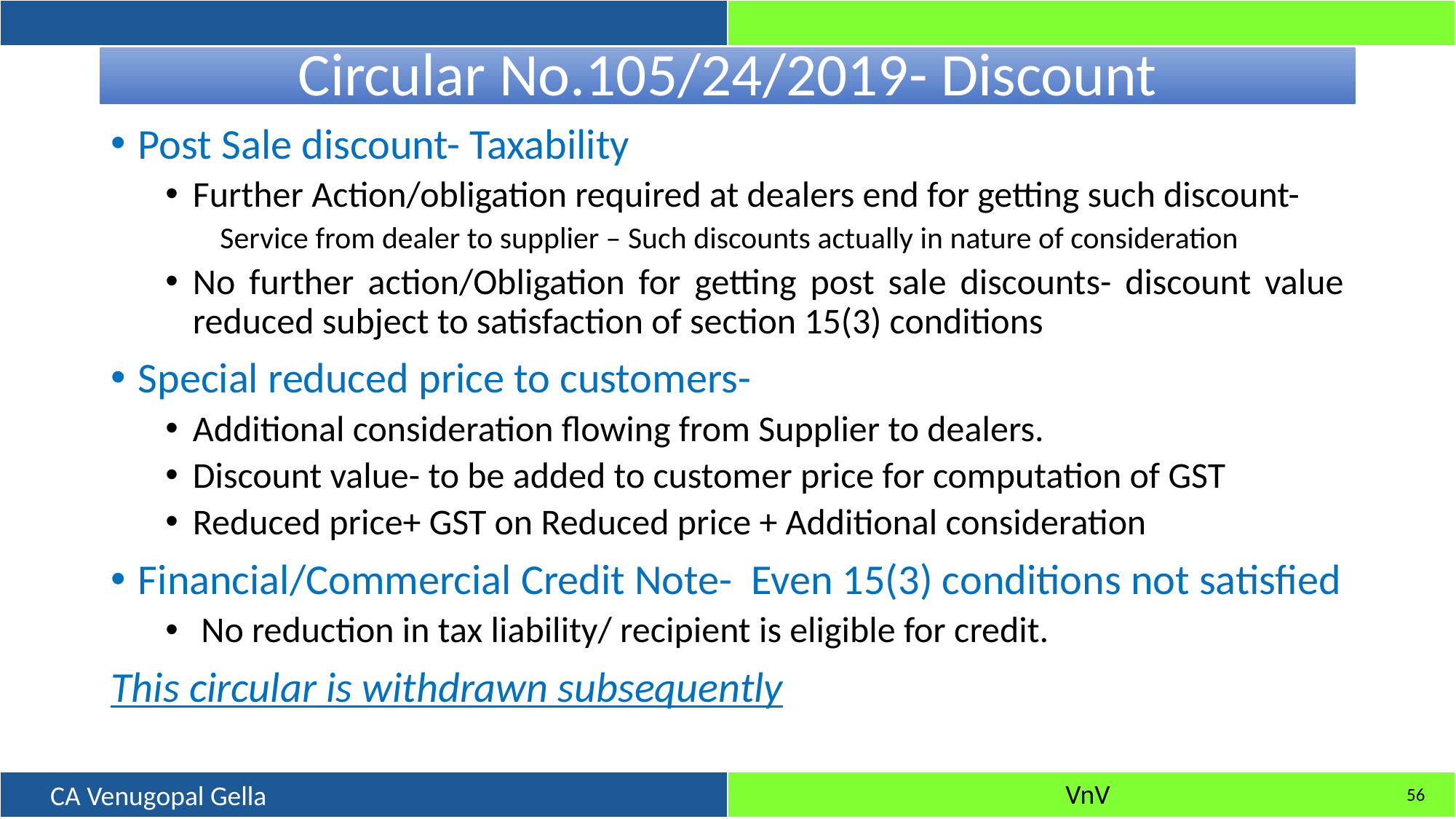

# Circular No.105/24/2019- Discount
Post Sale discount- Taxability
Further Action/obligation required at dealers end for getting such discount-
Service from dealer to supplier – Such discounts actually in nature of consideration
No further action/Obligation for getting post sale discounts- discount value reduced subject to satisfaction of section 15(3) conditions
Special reduced price to customers-
Additional consideration flowing from Supplier to dealers.
Discount value- to be added to customer price for computation of GST
Reduced price+ GST on Reduced price + Additional consideration
Financial/Commercial Credit Note-  Even 15(3) conditions not satisfied
 No reduction in tax liability/ recipient is eligible for credit.
This circular is withdrawn subsequently

56